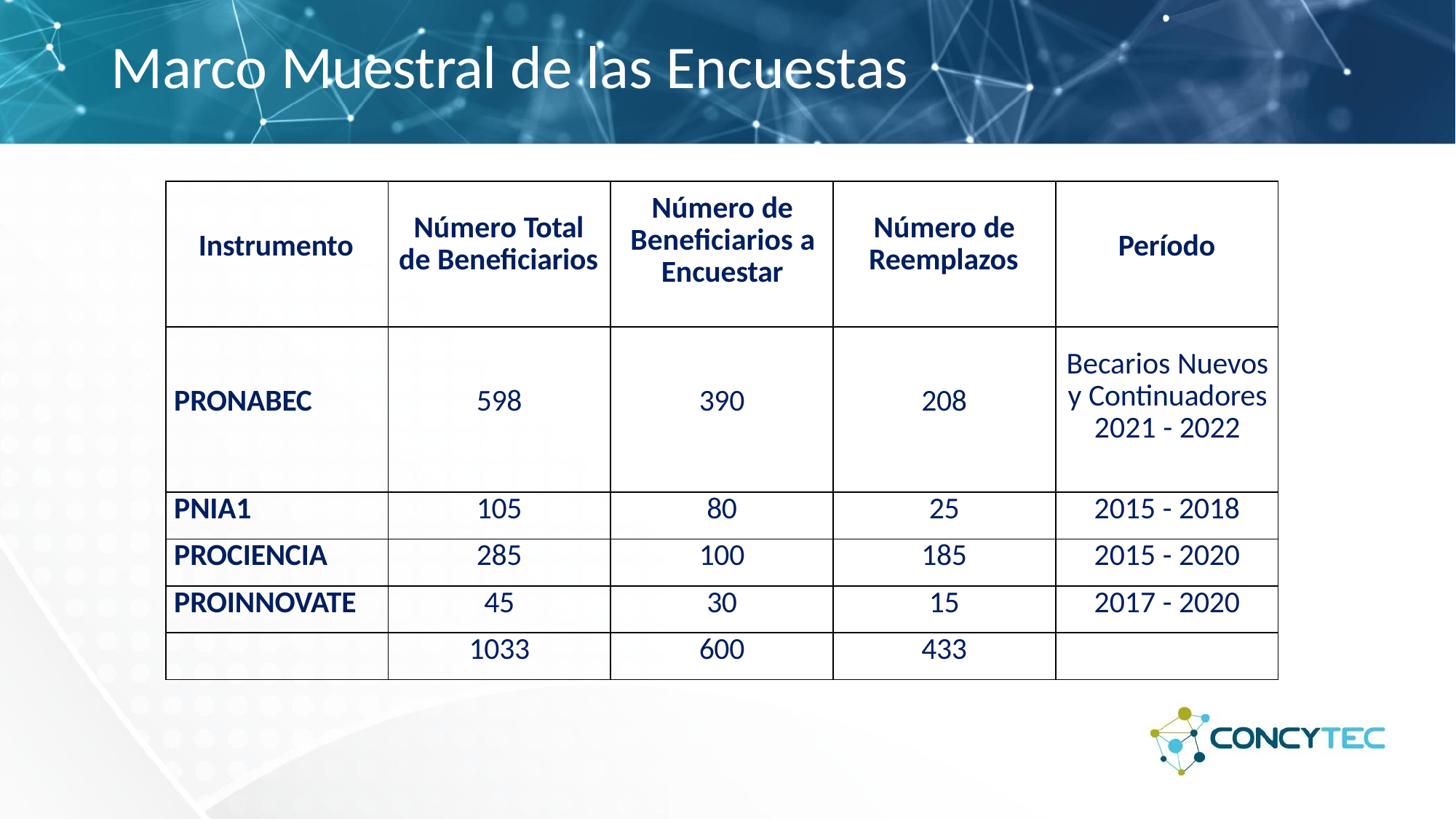

# Marco Muestral de las Encuestas
| Instrumento | Número Total de Beneficiarios | Número de Beneficiarios a Encuestar | Número de Reemplazos | Período |
| --- | --- | --- | --- | --- |
| PRONABEC | 598 | 390 | 208 | Becarios Nuevos y Continuadores 2021 - 2022 |
| PNIA1 | 105 | 80 | 25 | 2015 - 2018 |
| PROCIENCIA | 285 | 100 | 185 | 2015 - 2020 |
| PROINNOVATE | 45 | 30 | 15 | 2017 - 2020 |
|  | 1033 | 600 | 433 |  |